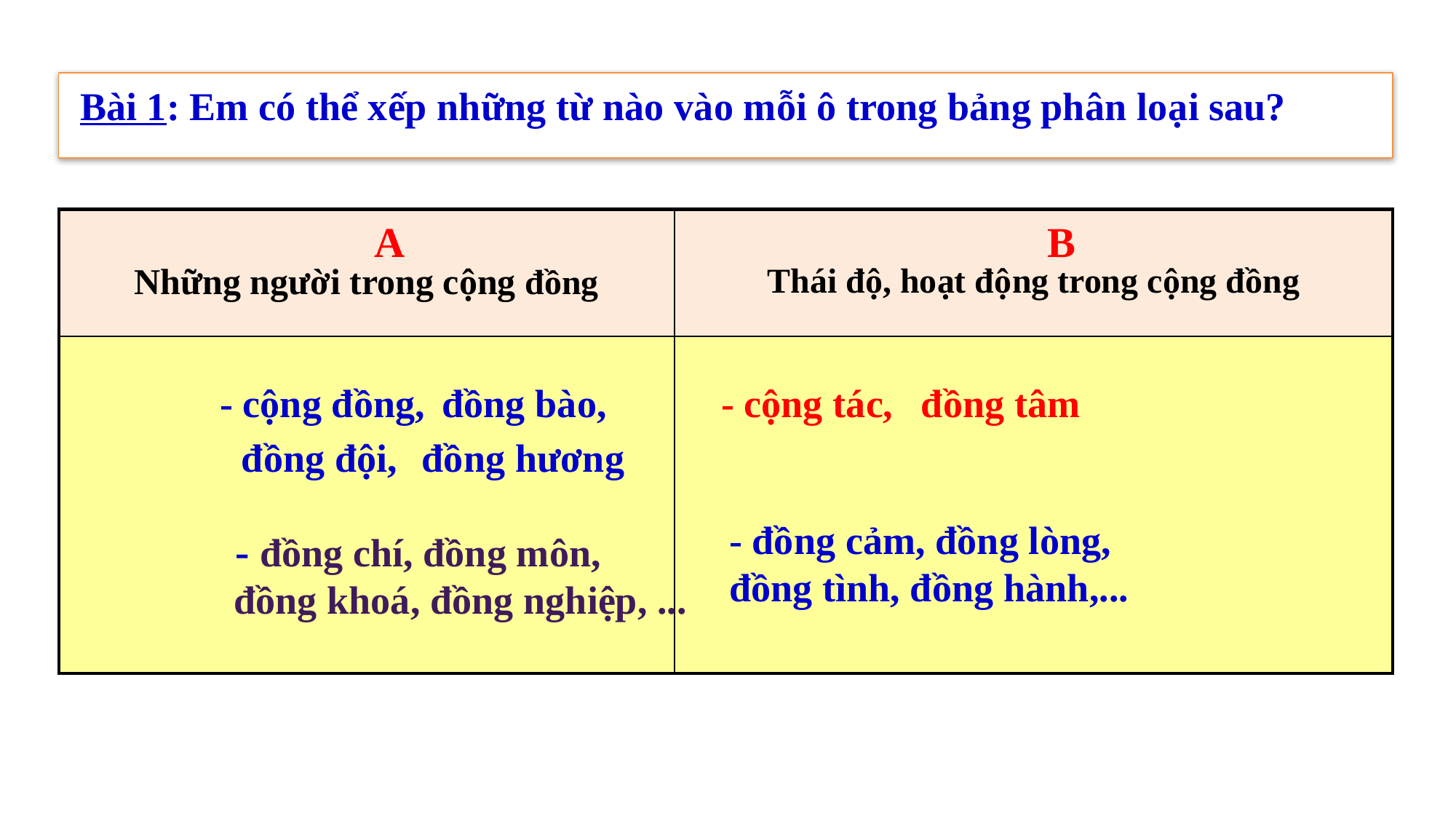

Bài 1: Em có thể xếp những từ nào vào mỗi ô trong bảng phân loại sau?

| Những người trong cộng đồng | Thái độ, hoạt động trong cộng đồng |
| --- | --- |
|  |  |
A
B
- cộng đồng,
đồng bào,
- cộng tác,
đồng tâm
đồng đội,
đồng hương
- đồng cảm, đồng lòng,
đồng tình, đồng hành,...

  - đồng chí, đồng môn,
  đồng khoá, đồng nghiệp, ...